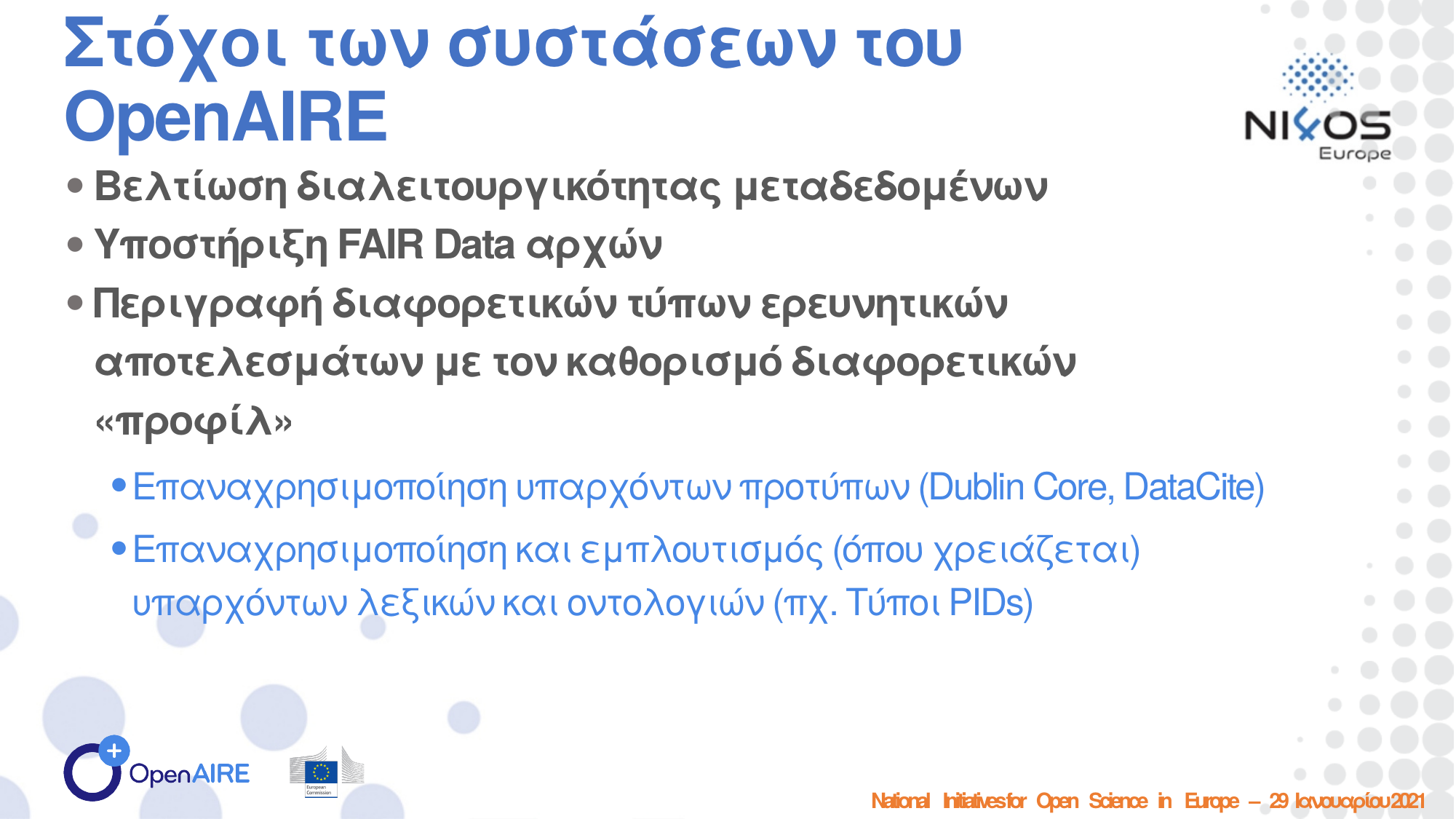

Στόχοι των συστάσεων του OpenAIRE
Βελτίωση διαλειτουργικότητας μεταδεδομένων
Υποστήριξη FAIR Data αρχών
Περιγραφή διαφορετικών τύπων ερευνητικών αποτελεσμάτων με τον καθορισμό διαφορετικών «προφίλ»
Επαναχρησιμοποίηση υπαρχόντων προτύπων (Dublin Core, DataCite)
Επαναχρησιμοποίηση και εμπλουτισμός (όπου χρειάζεται) υπαρχόντων λεξικών και οντολογιών (πχ. Τύποι PIDs)

National   Initiatives for  Open  Science  in   Europe  –  29  Ιανουαρίου 2021